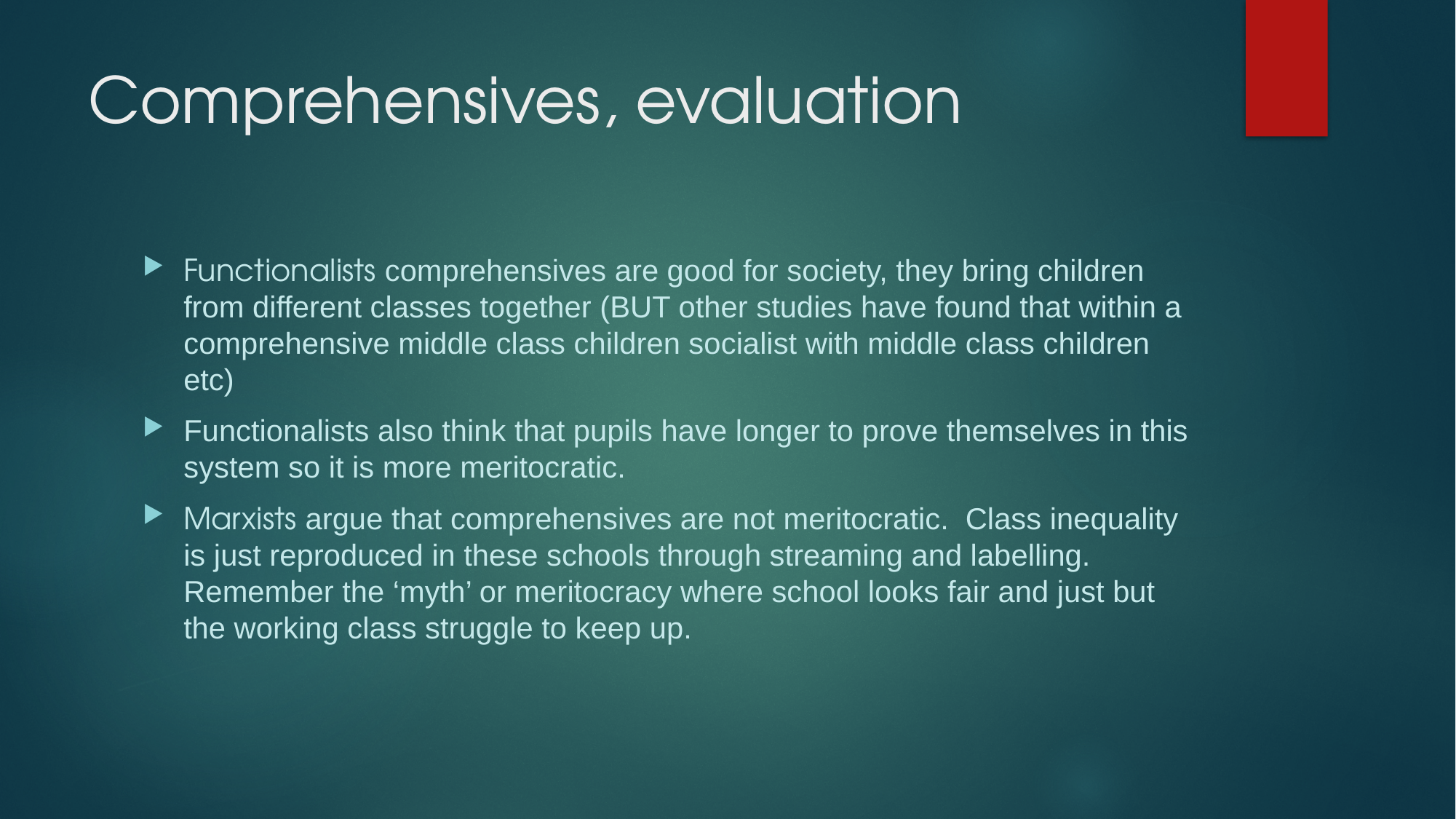

# Comprehensives, evaluation
Functionalists comprehensives are good for society, they bring children from different classes together (BUT other studies have found that within a comprehensive middle class children socialist with middle class children etc)
Functionalists also think that pupils have longer to prove themselves in this system so it is more meritocratic.
Marxists argue that comprehensives are not meritocratic.  Class inequality is just reproduced in these schools through streaming and labelling.  Remember the ‘myth’ or meritocracy where school looks fair and just but the working class struggle to keep up.